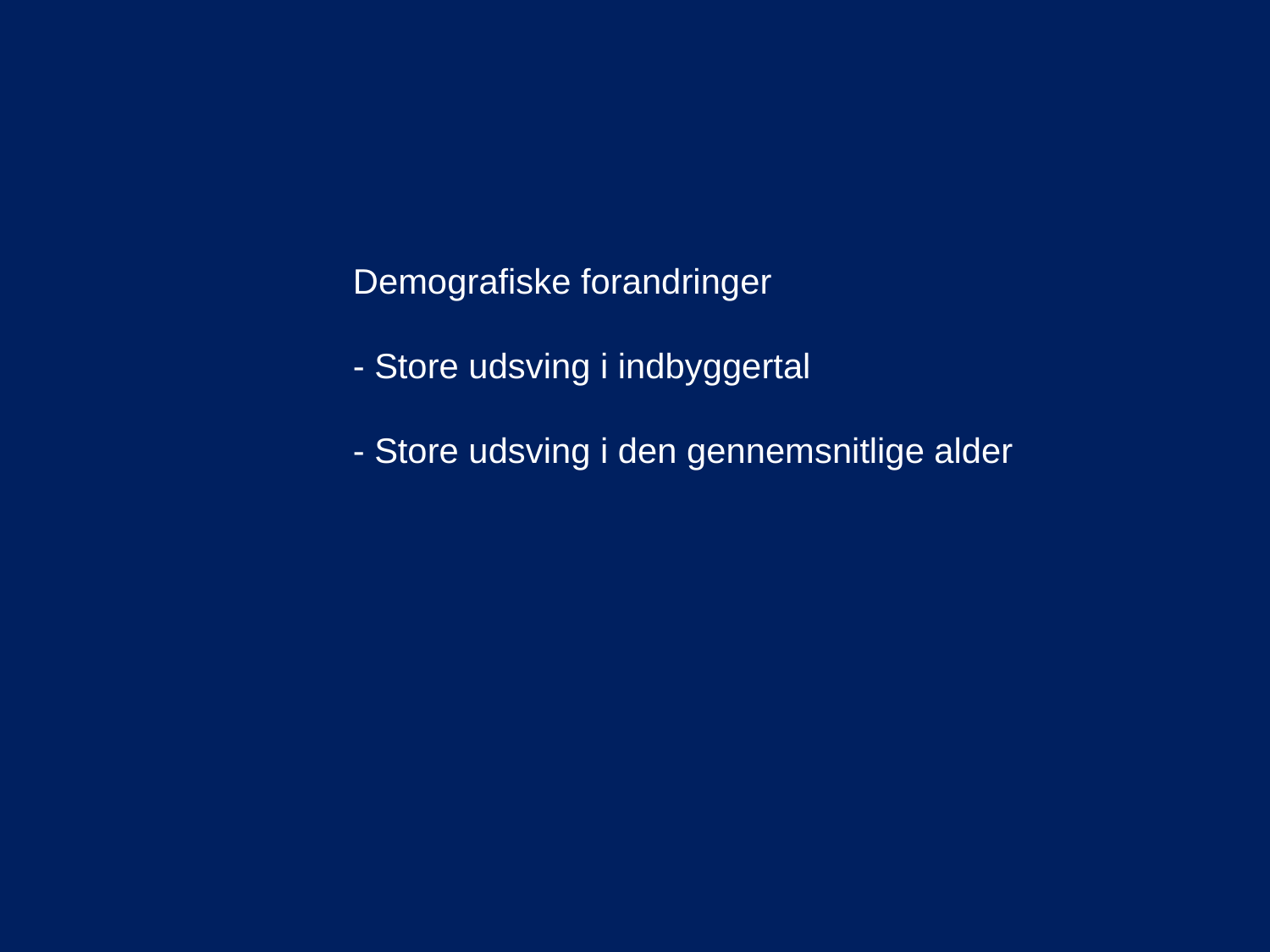

Demografiske forandringer

- Store udsving i indbyggertal

- Store udsving i den gennemsnitlige alder